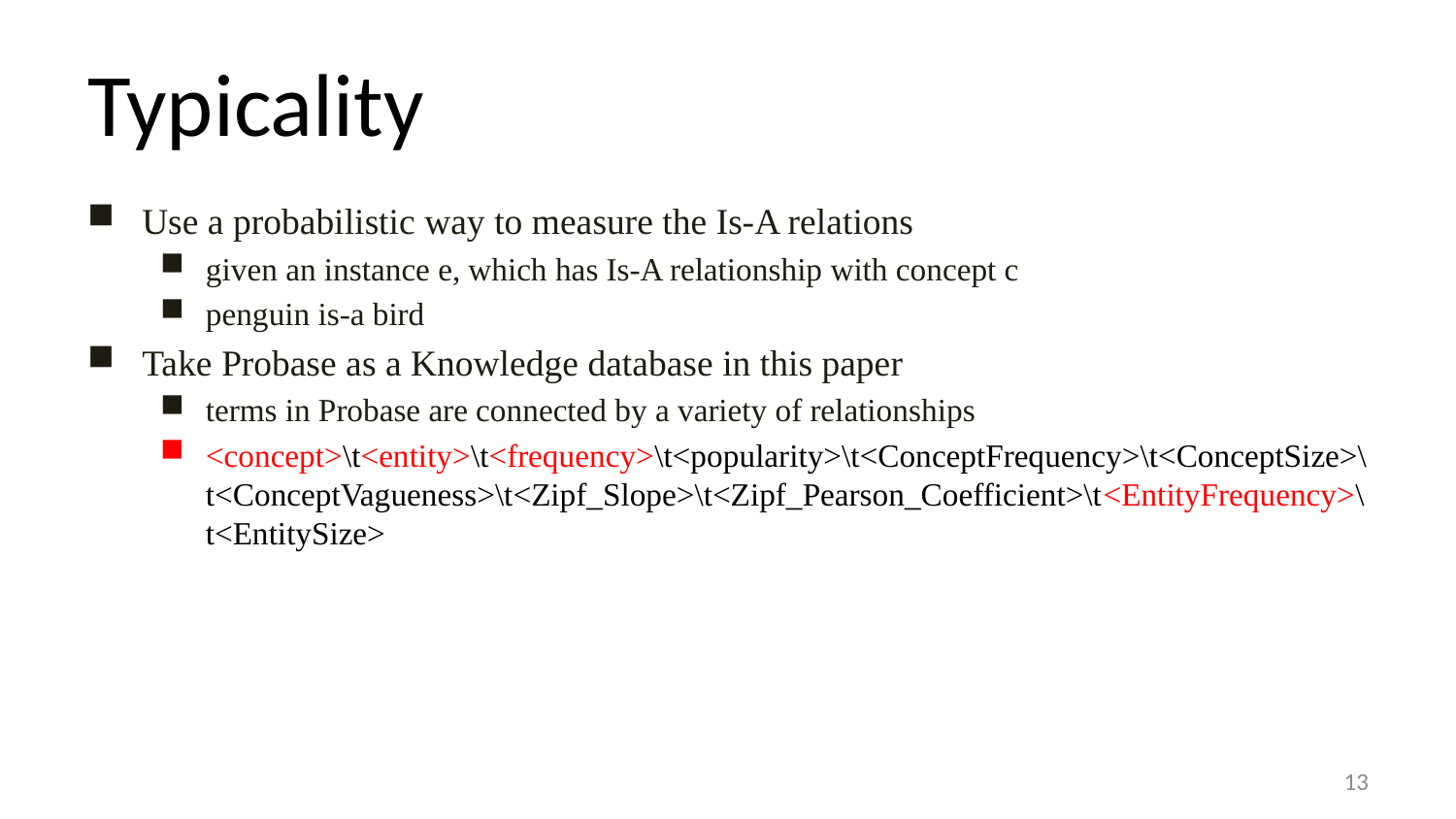

# Typicality
Use a probabilistic way to measure the Is-A relations
given an instance e, which has Is-A relationship with concept c
penguin is-a bird
Take Probase as a Knowledge database in this paper
terms in Probase are connected by a variety of relationships
<concept>\t<entity>\t<frequency>\t<popularity>\t<ConceptFrequency>\t<ConceptSize>\t<ConceptVagueness>\t<Zipf_Slope>\t<Zipf_Pearson_Coefficient>\t<EntityFrequency>\t<EntitySize>
13